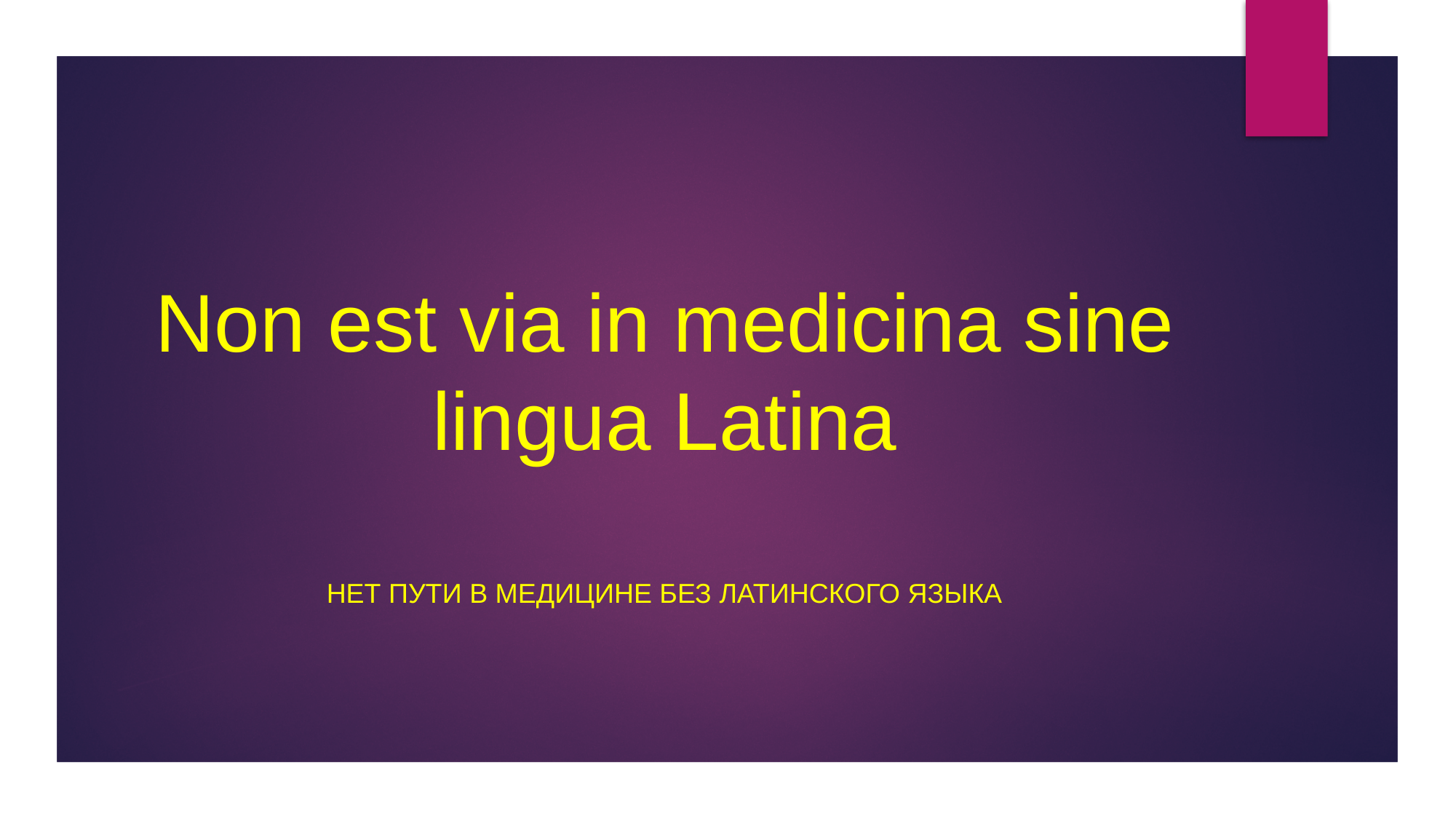

# Non est via in medicina sine lingua Latina
Нет пути в медицине без латинского языка